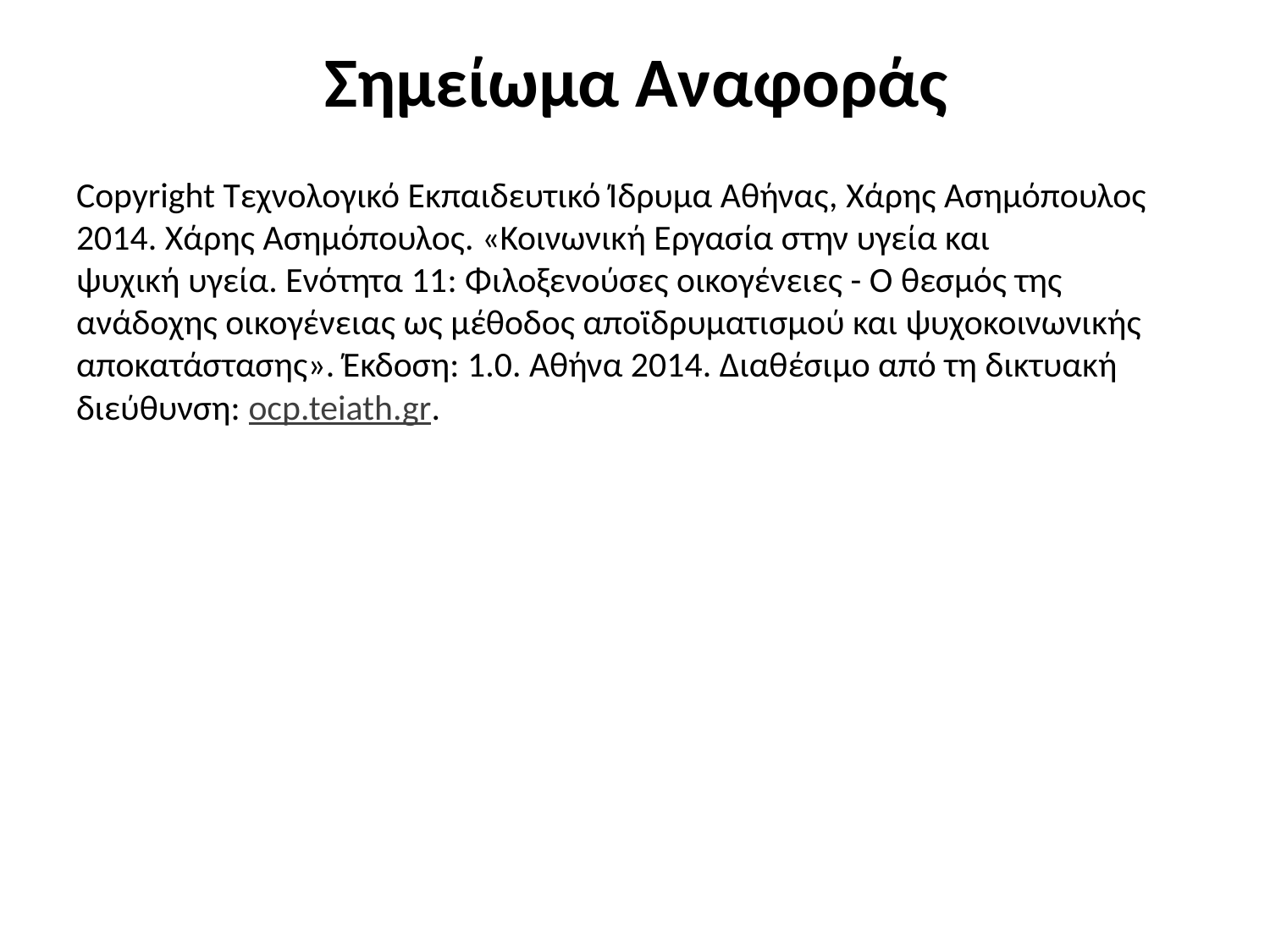

# Σημείωμα Αναφοράς
Copyright Τεχνολογικό Εκπαιδευτικό Ίδρυμα Αθήνας, Χάρης Ασημόπουλος 2014. Χάρης Ασημόπουλος. «Κοινωνική Εργασία στην υγεία και
ψυχική υγεία. Ενότητα 11: Φιλοξενούσες οικογένειες - Ο θεσμός της ανάδοχης οικογένειας ως μέθοδος αποϊδρυματισμού και ψυχοκοινωνικής αποκατάστασης». Έκδοση: 1.0. Αθήνα 2014. Διαθέσιμο από τη δικτυακή διεύθυνση: ocp.teiath.gr.